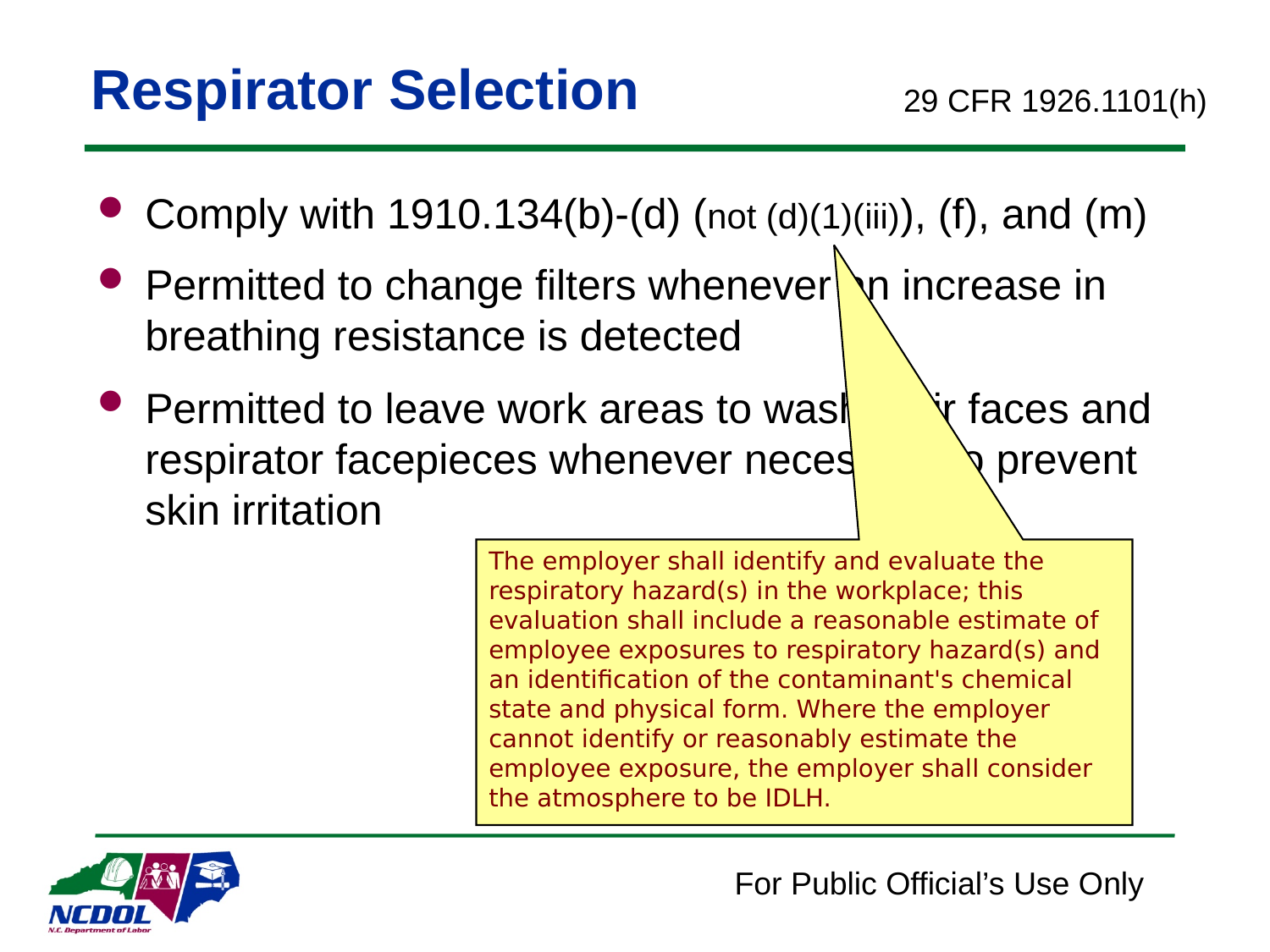

# Respirator Selection
29 CFR 1926.1101(h)

Comply with 1910.134(b)-(d) (not (d)(1)(iii)), (f), and (m)

Permitted to change filters whenever an increase in breathing resistance is detected

Permitted to leave work areas to wash their faces and respirator facepieces whenever necessary to prevent skin irritation
The employer shall identify and evaluate the respiratory hazard(s) in the workplace; this evaluation shall include a reasonable estimate of employee exposures to respiratory hazard(s) and an identification of the contaminant's chemical state and physical form. Where the employer cannot identify or reasonably estimate the employee exposure, the employer shall consider the atmosphere to be IDLH.